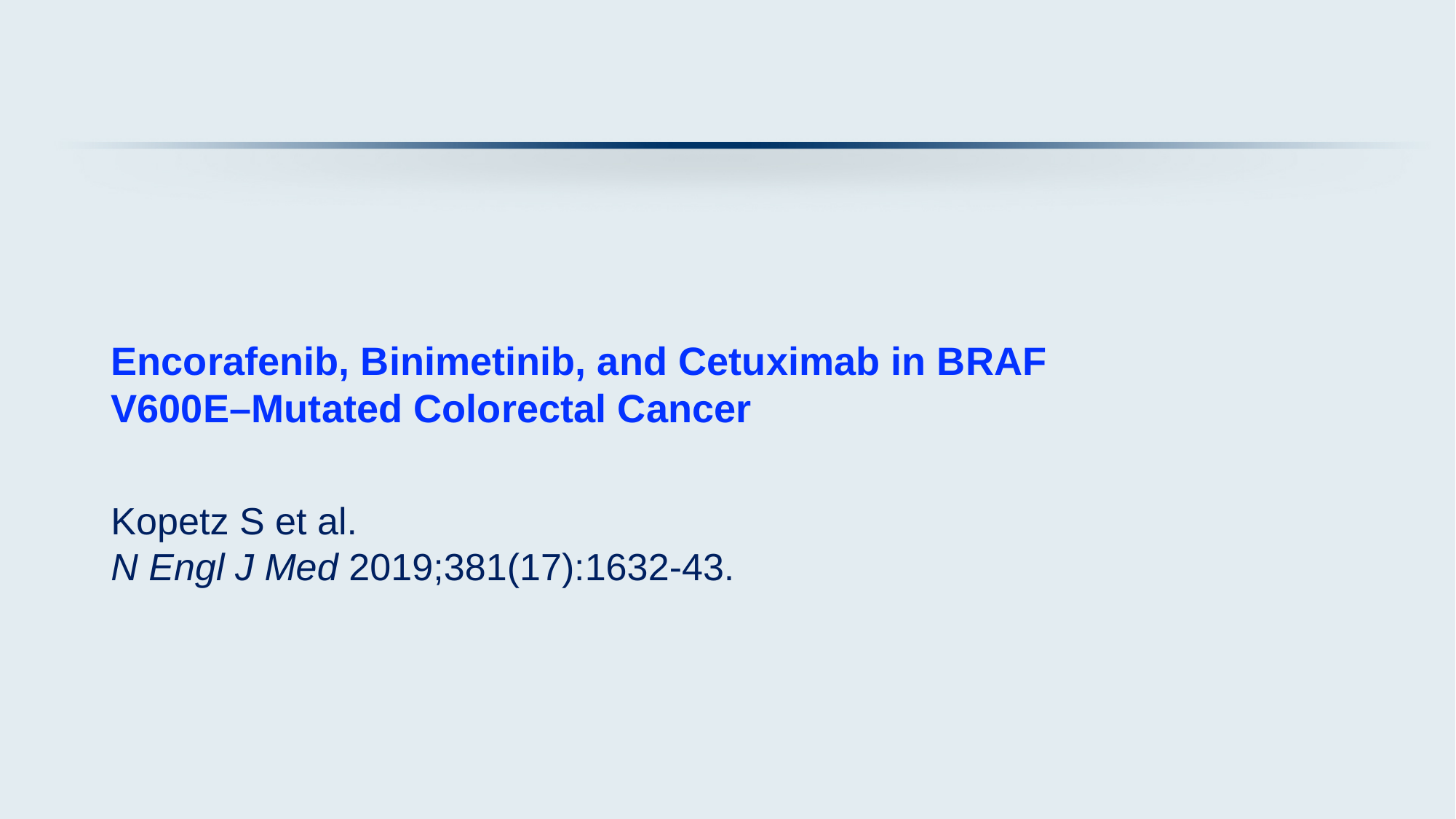

# Encorafenib, Binimetinib, and Cetuximab in BRAF V600E–Mutated Colorectal Cancer
Kopetz S et al.
N Engl J Med 2019;381(17):1632-43.